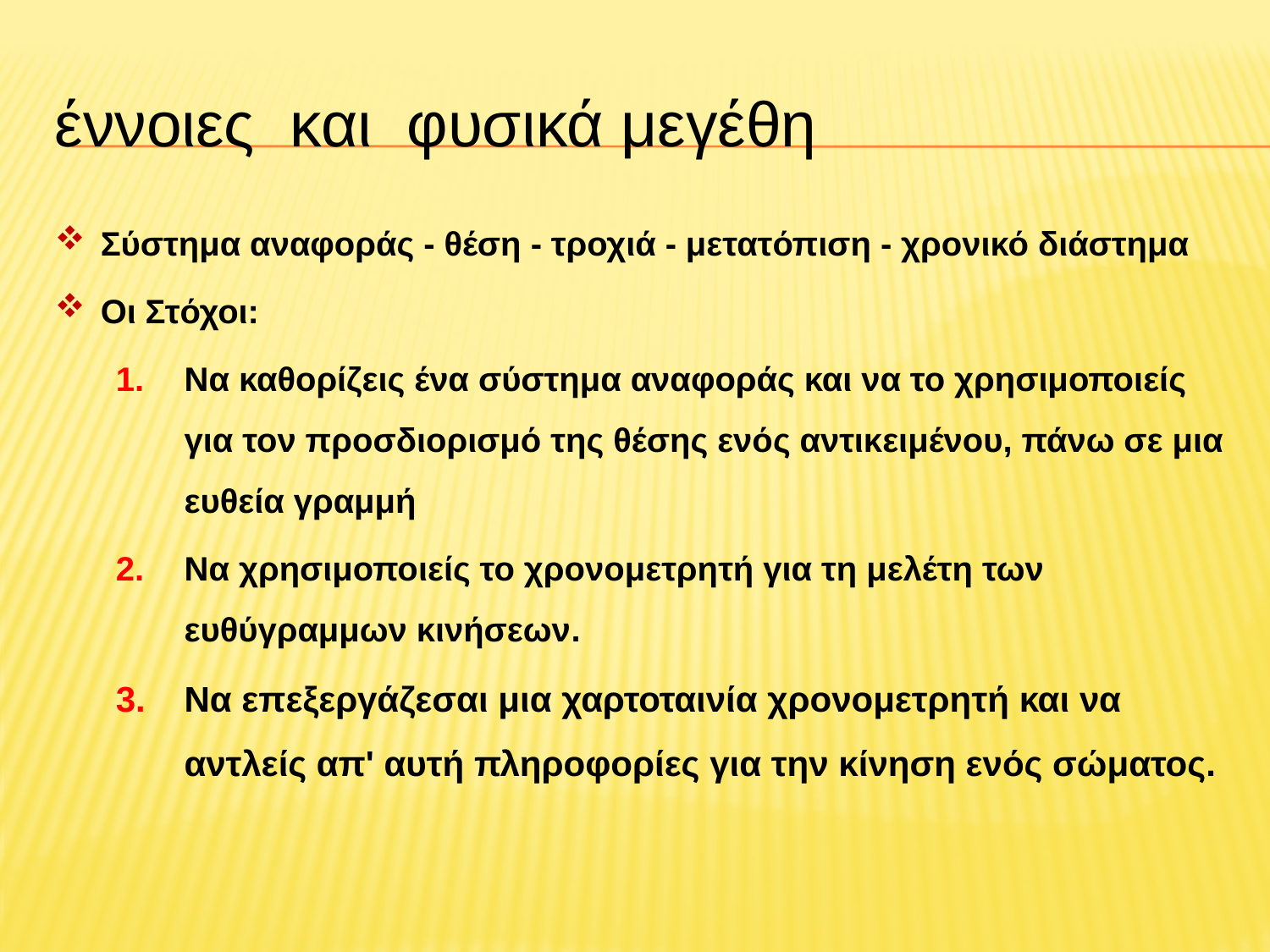

# έννοιες  και  φυσικά μεγέθη
Σύστημα αναφοράς - θέση - τροχιά - μετατόπιση - χρονικό διάστημα
Οι Στόχοι:
Να καθορίζεις ένα σύστημα αναφοράς και να το χρησιμοποιείς για τον προσδιορισμό της θέσης ενός αντικειμένου, πάνω σε μια ευθεία γραμμή
Να χρησιμοποιείς το χρονομετρητή για τη μελέτη των ευθύγραμμων κινήσεων.
Να επεξεργάζεσαι μια χαρτοταινία χρονομετρητή και να αντλείς απ' αυτή πληροφορίες για την κίνηση ενός σώματος.